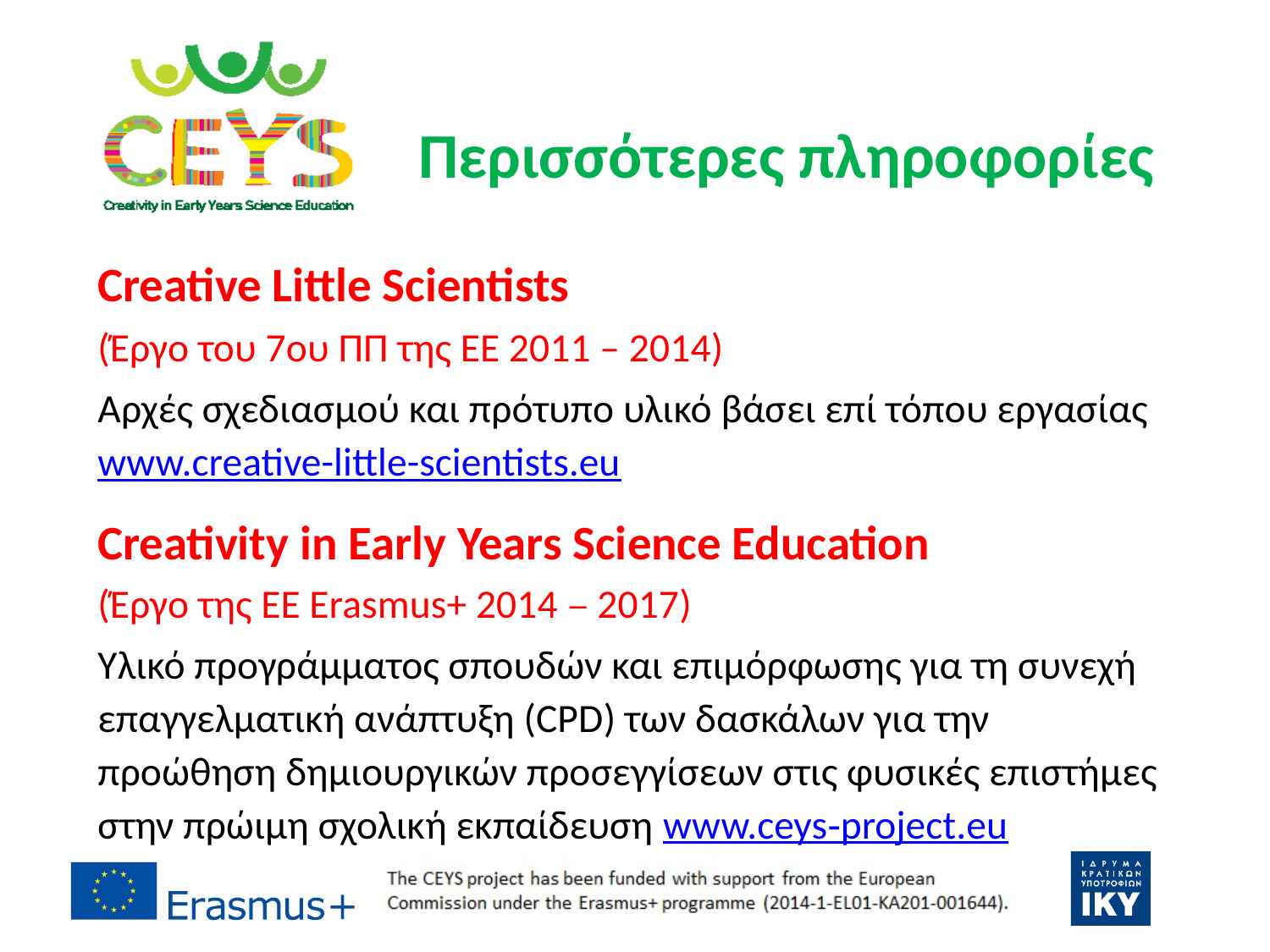

# Περισσότερες πληροφορίες
Creative Little Scientists
(Έργο του 7ου ΠΠ της ΕΕ 2011 – 2014)
Αρχές σχεδιασμού και πρότυπο υλικό βάσει επί τόπου εργασίας www.creative-little-scientists.eu
Creativity in Early Years Science Education
(Έργο της ΕΕ Erasmus+ 2014 – 2017)
Υλικό προγράμματος σπουδών και επιμόρφωσης για τη συνεχή επαγγελματική ανάπτυξη (CPD) των δασκάλων για την προώθηση δημιουργικών προσεγγίσεων στις φυσικές επιστήμες στην πρώιμη σχολική εκπαίδευση www.ceys‐project.eu